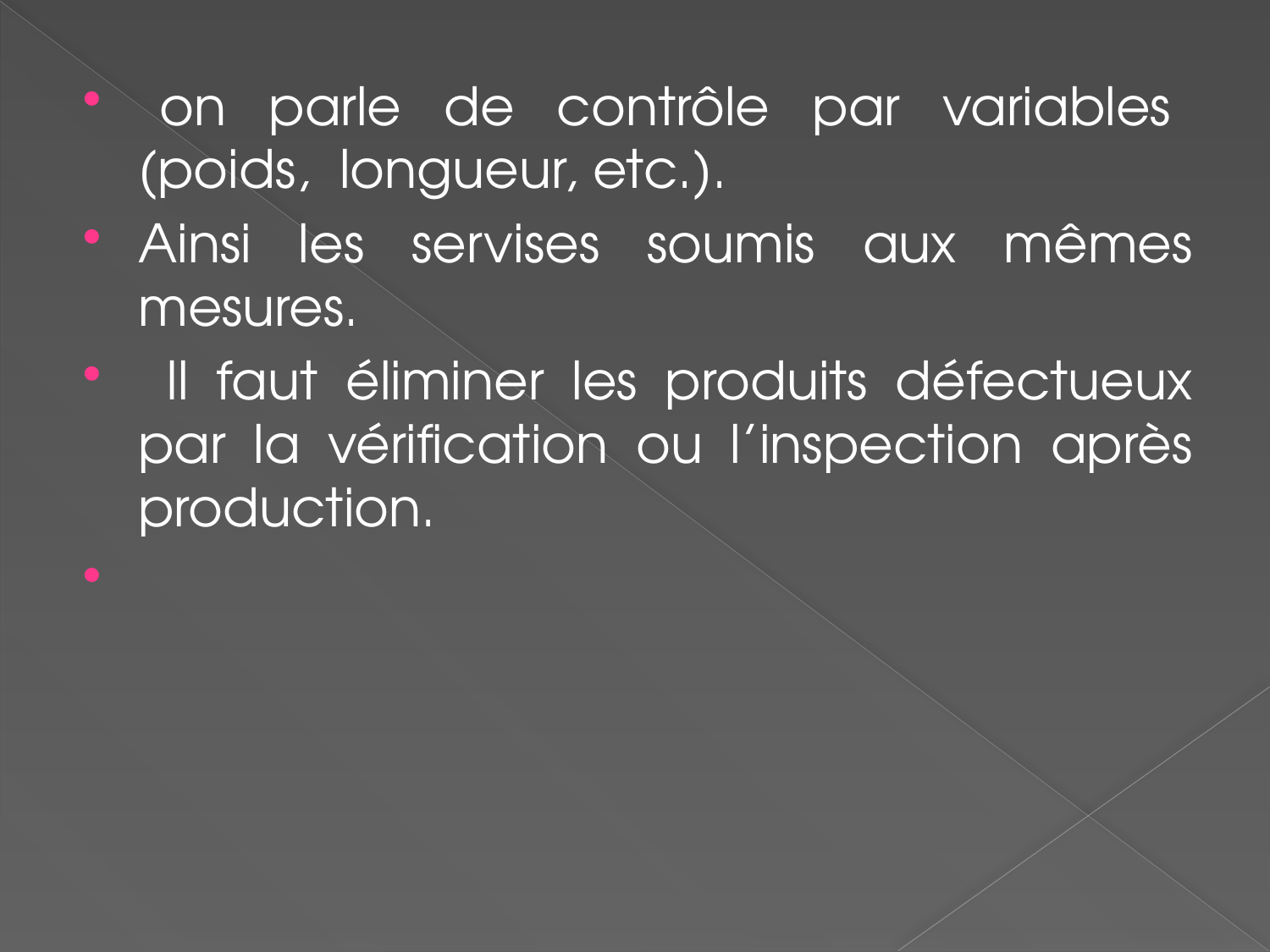

on  parle  de  contrôle  par  variables  (poids,  longueur, etc.).
Ainsi les servises soumis aux mêmes mesures.
 Il faut éliminer les produits défectueux par la vérification ou l’inspection après production.